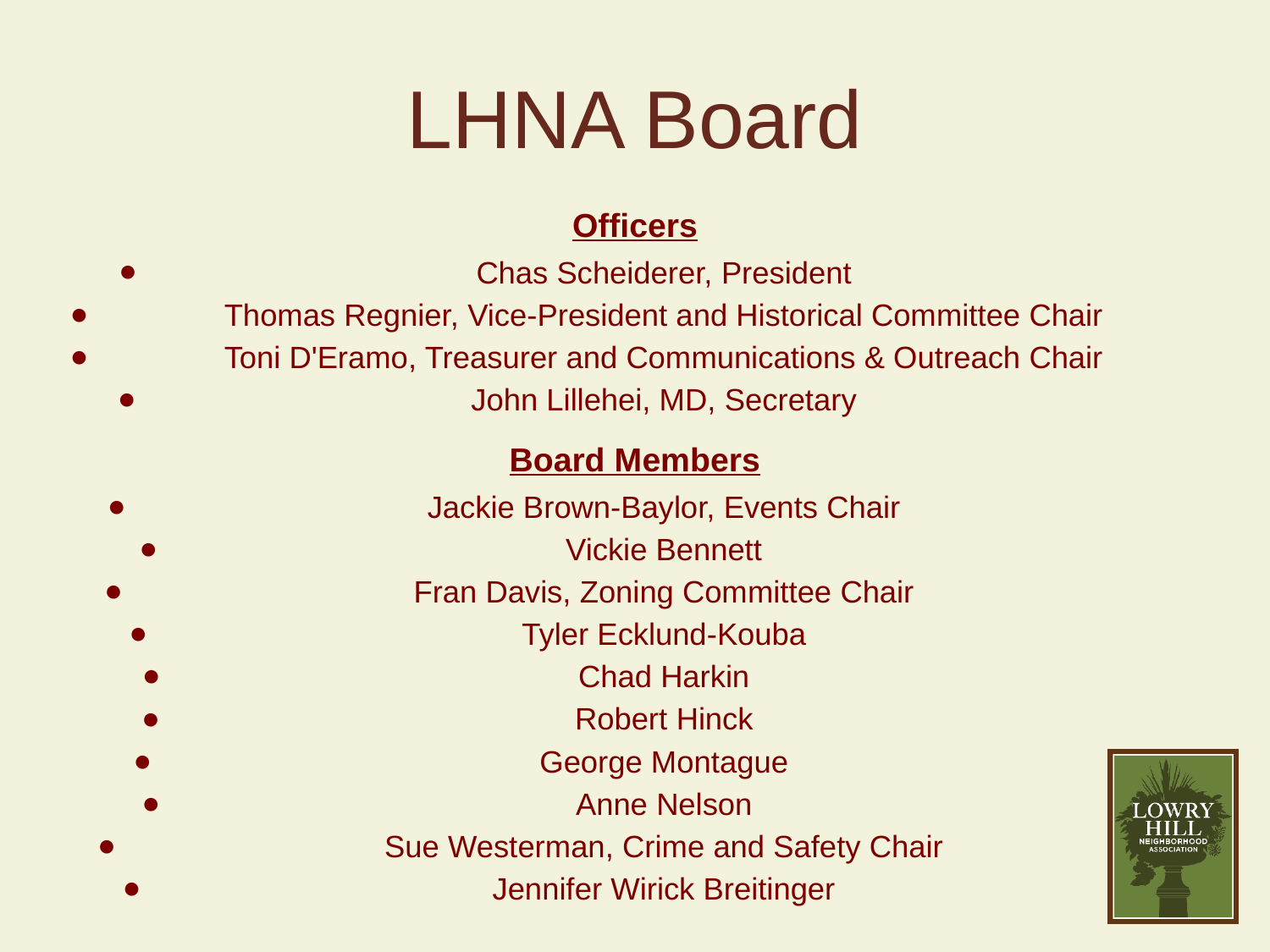

# LHNA Board
Officers
Chas Scheiderer, President
Thomas Regnier, Vice-President and Historical Committee Chair
Toni D'Eramo, Treasurer and Communications & Outreach Chair
John Lillehei, MD, Secretary
Board Members
Jackie Brown-Baylor, Events Chair
Vickie Bennett
Fran Davis, Zoning Committee Chair
Tyler Ecklund-Kouba
Chad Harkin
Robert Hinck
George Montague
Anne Nelson
Sue Westerman, Crime and Safety Chair
Jennifer Wirick Breitinger